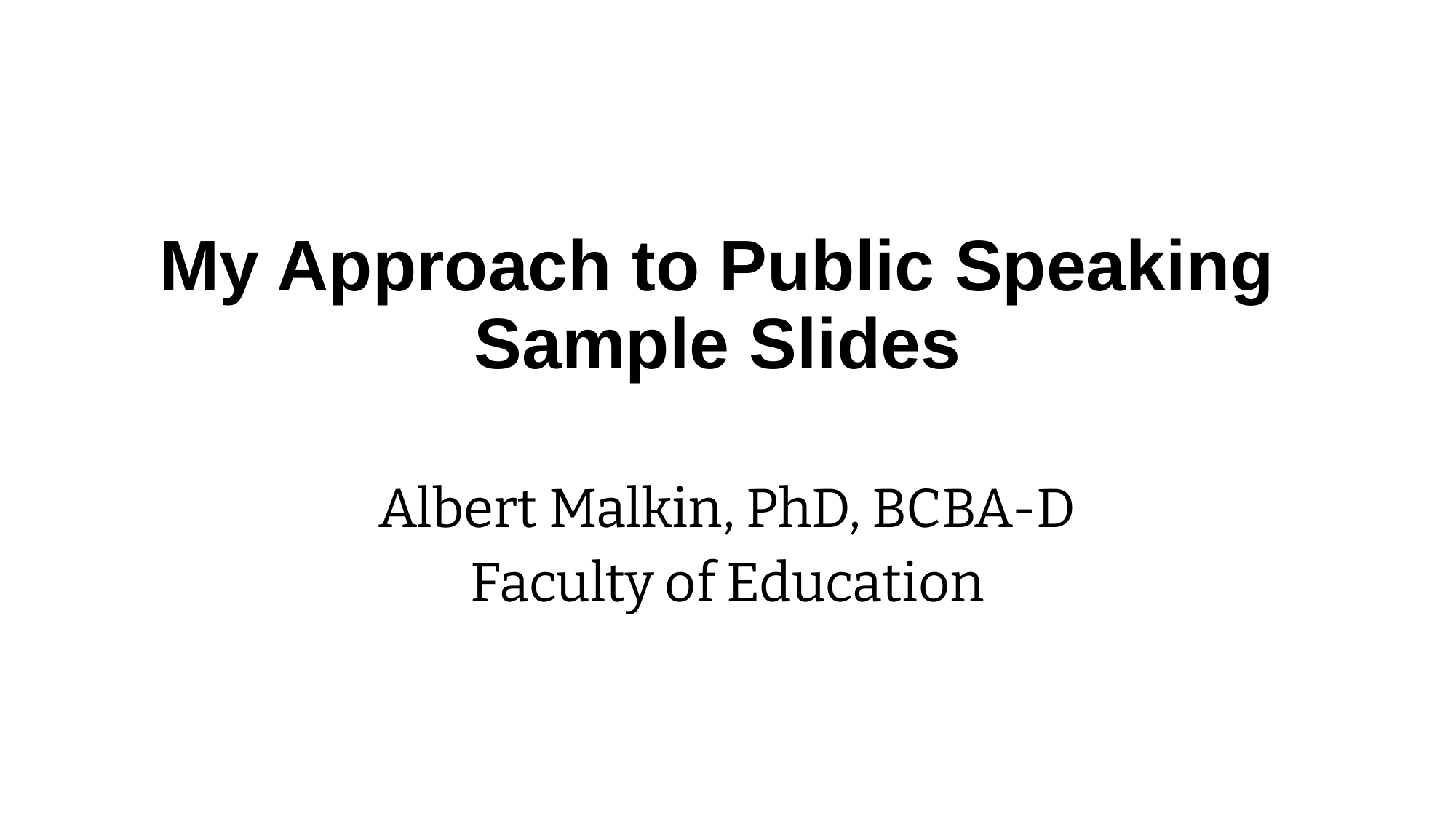

# My Approach to Public Speaking Sample Slides
Albert Malkin, PhD, BCBA-D
Faculty of Education